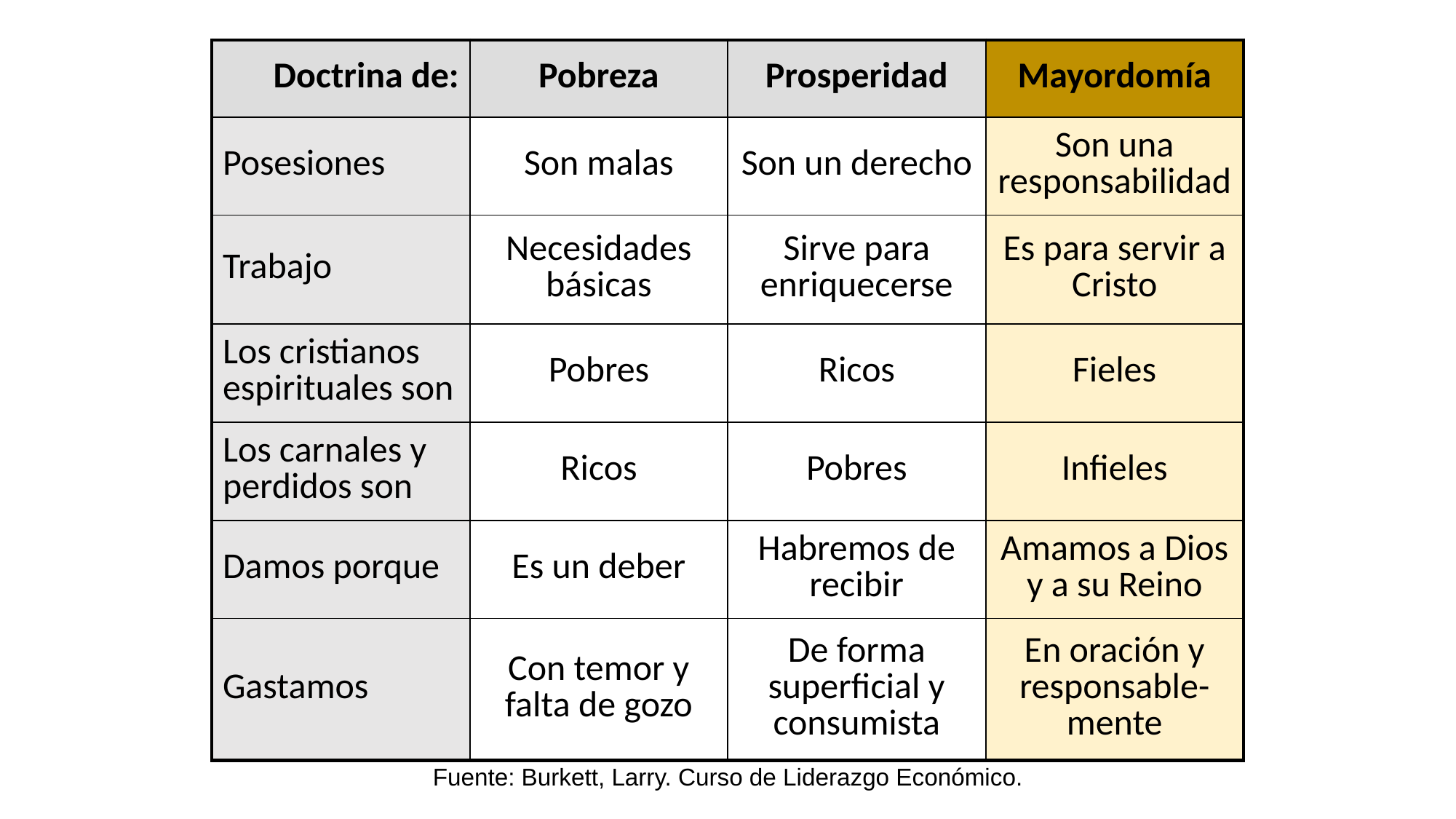

| Doctrina de: | Pobreza | Prosperidad | Mayordomía |
| --- | --- | --- | --- |
| Posesiones | Son malas | Son un derecho | Son una responsabilidad |
| Trabajo | Necesidades básicas | Sirve para enriquecerse | Es para servir a Cristo |
| Los cristianos espirituales son | Pobres | Ricos | Fieles |
| Los carnales y perdidos son | Ricos | Pobres | Infieles |
| Damos porque | Es un deber | Habremos de recibir | Amamos a Dios y a su Reino |
| Gastamos | Con temor y falta de gozo | De forma superficial y consumista | En oración y responsable-mente |
Fuente: Burkett, Larry. Curso de Liderazgo Económico.